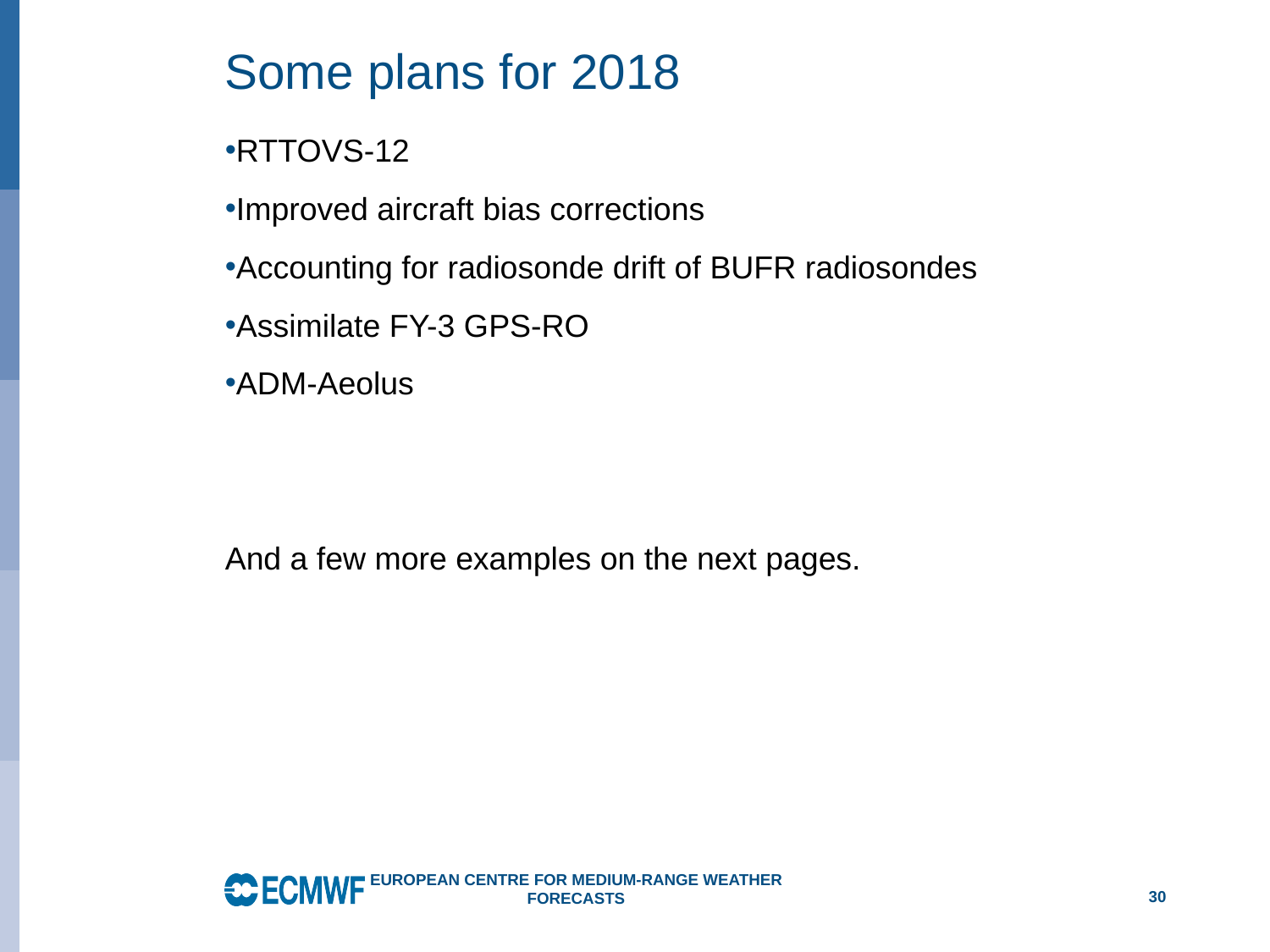

# Some plans for 2018
RTTOVS-12
Improved aircraft bias corrections
Accounting for radiosonde drift of BUFR radiosondes
Assimilate FY-3 GPS-RO
ADM-Aeolus

And a few more examples on the next pages.
30
European Centre for Medium-Range Weather Forecasts